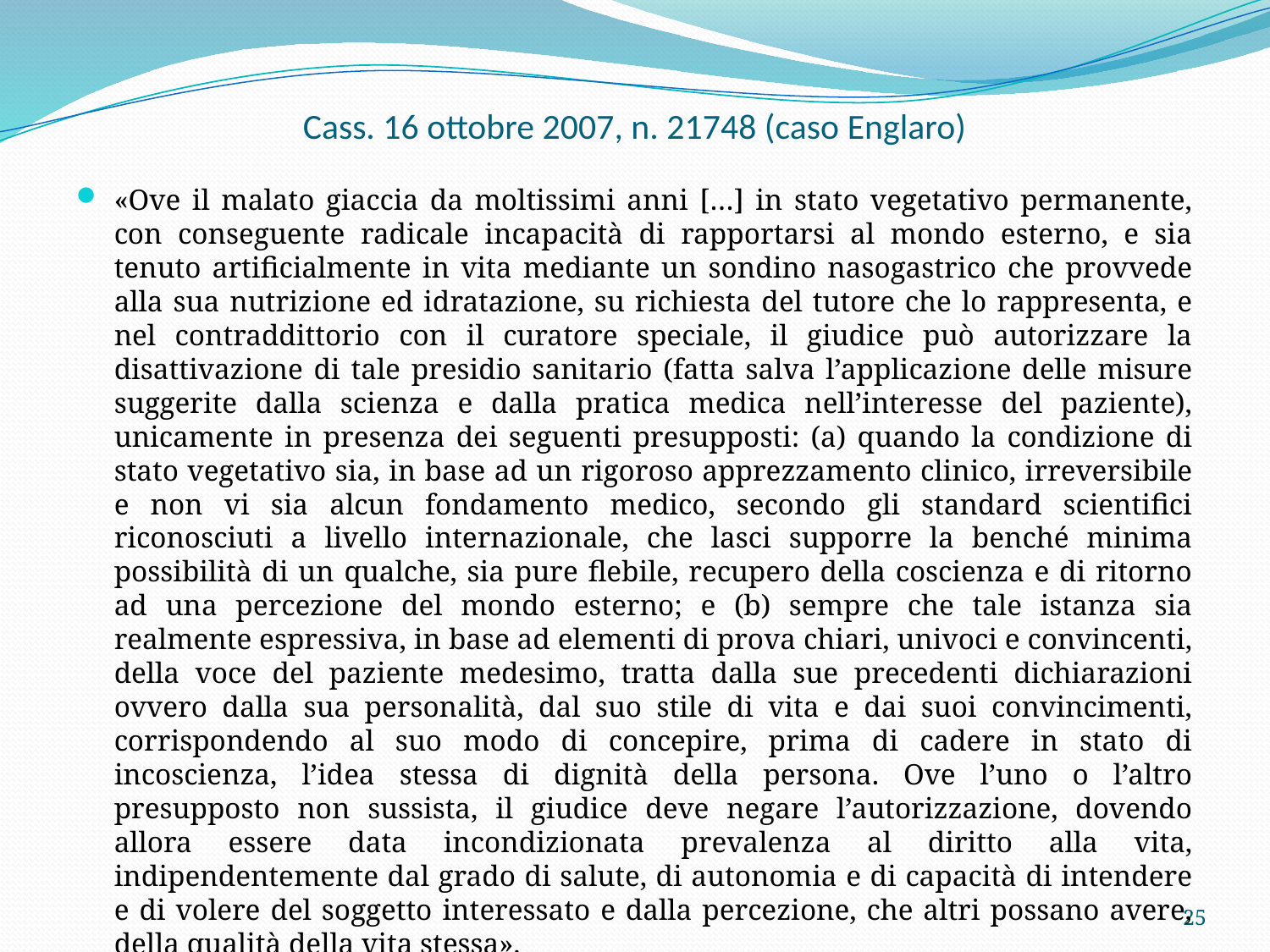

# Cass. 16 ottobre 2007, n. 21748 (caso Englaro)
«Ove il malato giaccia da moltissimi anni […] in stato vegetativo permanente, con conseguente radicale incapacità di rapportarsi al mondo esterno, e sia tenuto artificialmente in vita mediante un sondino nasogastrico che provvede alla sua nutrizione ed idratazione, su richiesta del tutore che lo rappresenta, e nel contraddittorio con il curatore speciale, il giudice può autorizzare la disattivazione di tale presidio sanitario (fatta salva l’applicazione delle misure suggerite dalla scienza e dalla pratica medica nell’interesse del paziente), unicamente in presenza dei seguenti presupposti: (a) quando la condizione di stato vegetativo sia, in base ad un rigoroso apprezzamento clinico, irreversibile e non vi sia alcun fondamento medico, secondo gli standard scientifici riconosciuti a livello internazionale, che lasci supporre la benché minima possibilità di un qualche, sia pure flebile, recupero della coscienza e di ritorno ad una percezione del mondo esterno; e (b) sempre che tale istanza sia realmente espressiva, in base ad elementi di prova chiari, univoci e convincenti, della voce del paziente medesimo, tratta dalla sue precedenti dichiarazioni ovvero dalla sua personalità, dal suo stile di vita e dai suoi convincimenti, corrispondendo al suo modo di concepire, prima di cadere in stato di incoscienza, l’idea stessa di dignità della persona. Ove l’uno o l’altro presupposto non sussista, il giudice deve negare l’autorizzazione, dovendo allora essere data incondizionata prevalenza al diritto alla vita, indipendentemente dal grado di salute, di autonomia e di capacità di intendere e di volere del soggetto interessato e dalla percezione, che altri possano avere, della qualità della vita stessa».
25